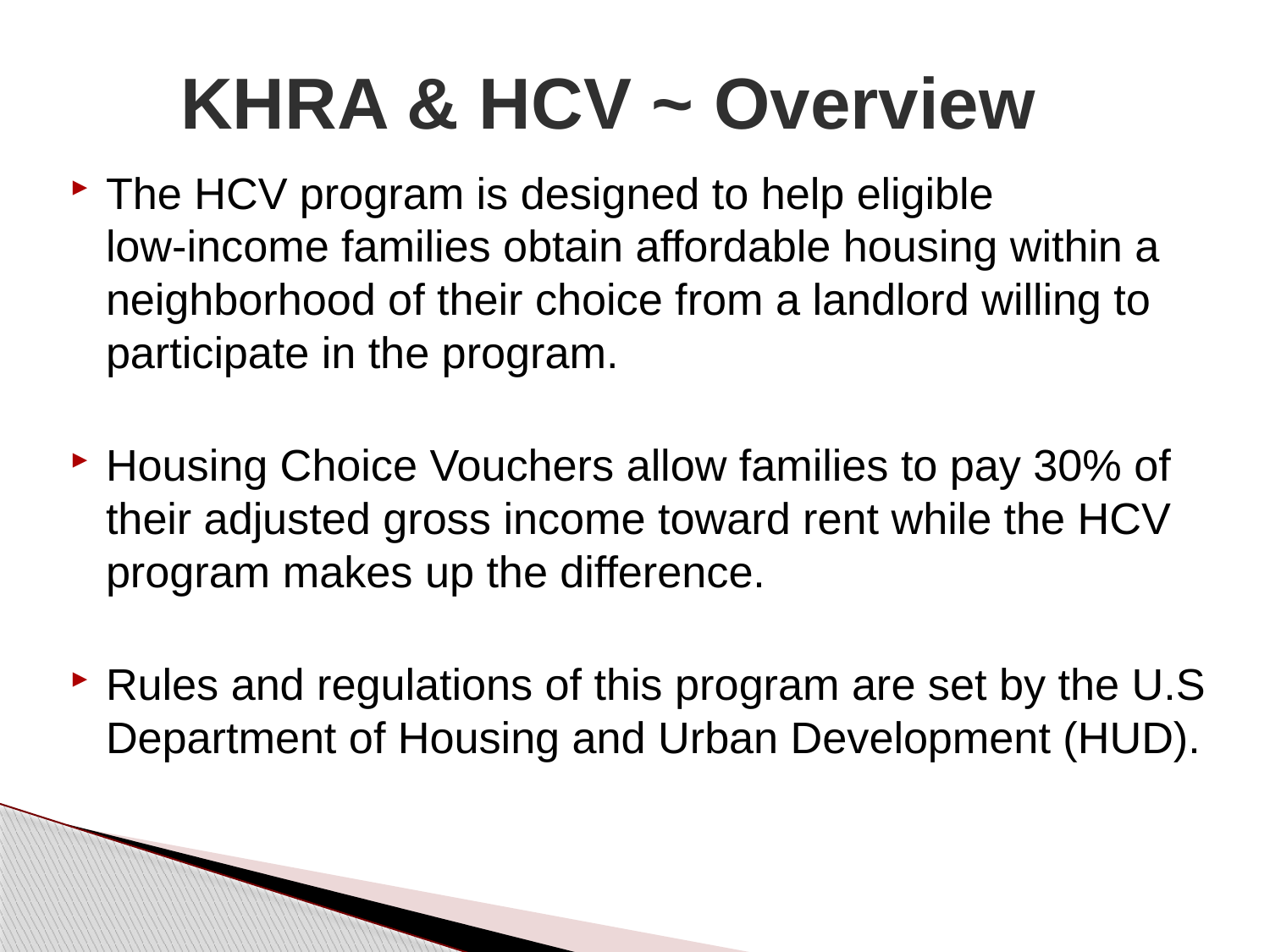

# KHRA & HCV ~ Overview
The HCV program is designed to help eligible
low-income families obtain affordable housing within a neighborhood of their choice from a landlord willing to participate in the program.
Housing Choice Vouchers allow families to pay 30% of their adjusted gross income toward rent while the HCV program makes up the difference.
Rules and regulations of this program are set by the U.S Department of Housing and Urban Development (HUD).